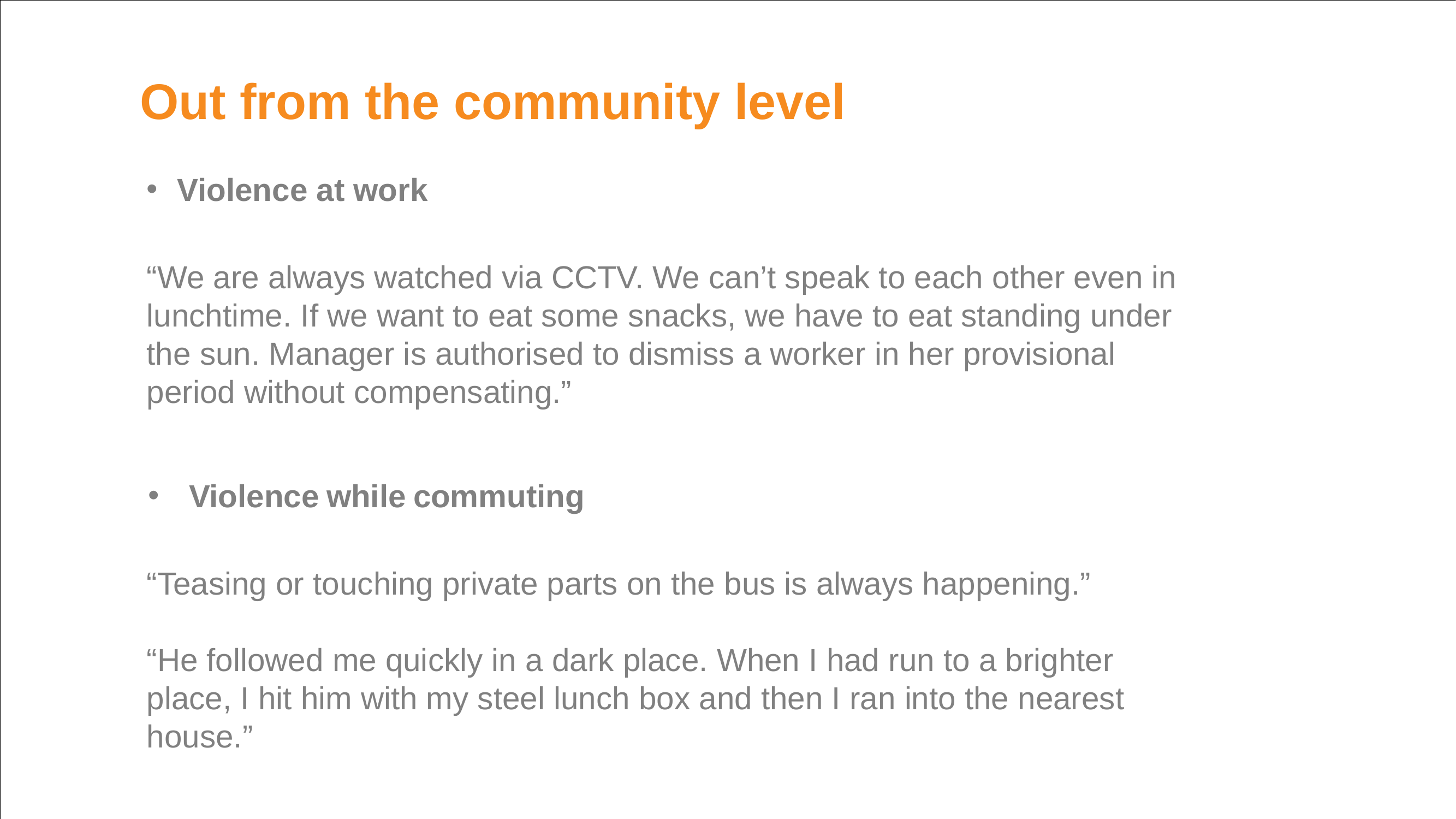

Out from the community level
Violence at work
“We are always watched via CCTV. We can’t speak to each other even in
lunchtime. If we want to eat some snacks, we have to eat standing under
the sun. Manager is authorised to dismiss a worker in her provisional
period without compensating.”
Violence while commuting
“Teasing or touching private parts on the bus is always happening.”

“He followed me quickly in a dark place. When I had run to a brighter
place, I hit him with my steel lunch box and then I ran into the nearest
house.”